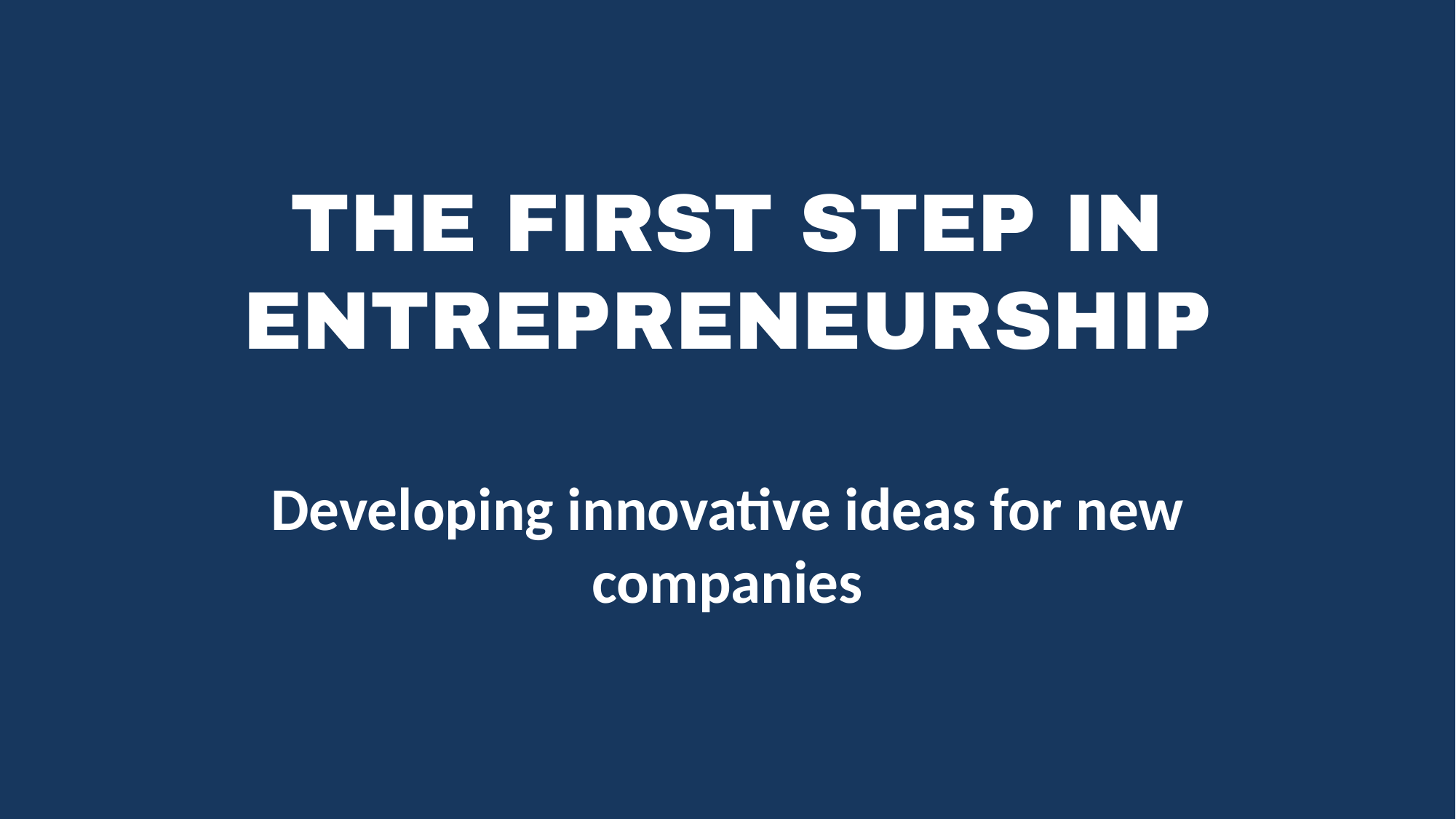

# THE FIRST STEP IN ENTREPRENEURSHIP
Developing innovative ideas for new companies